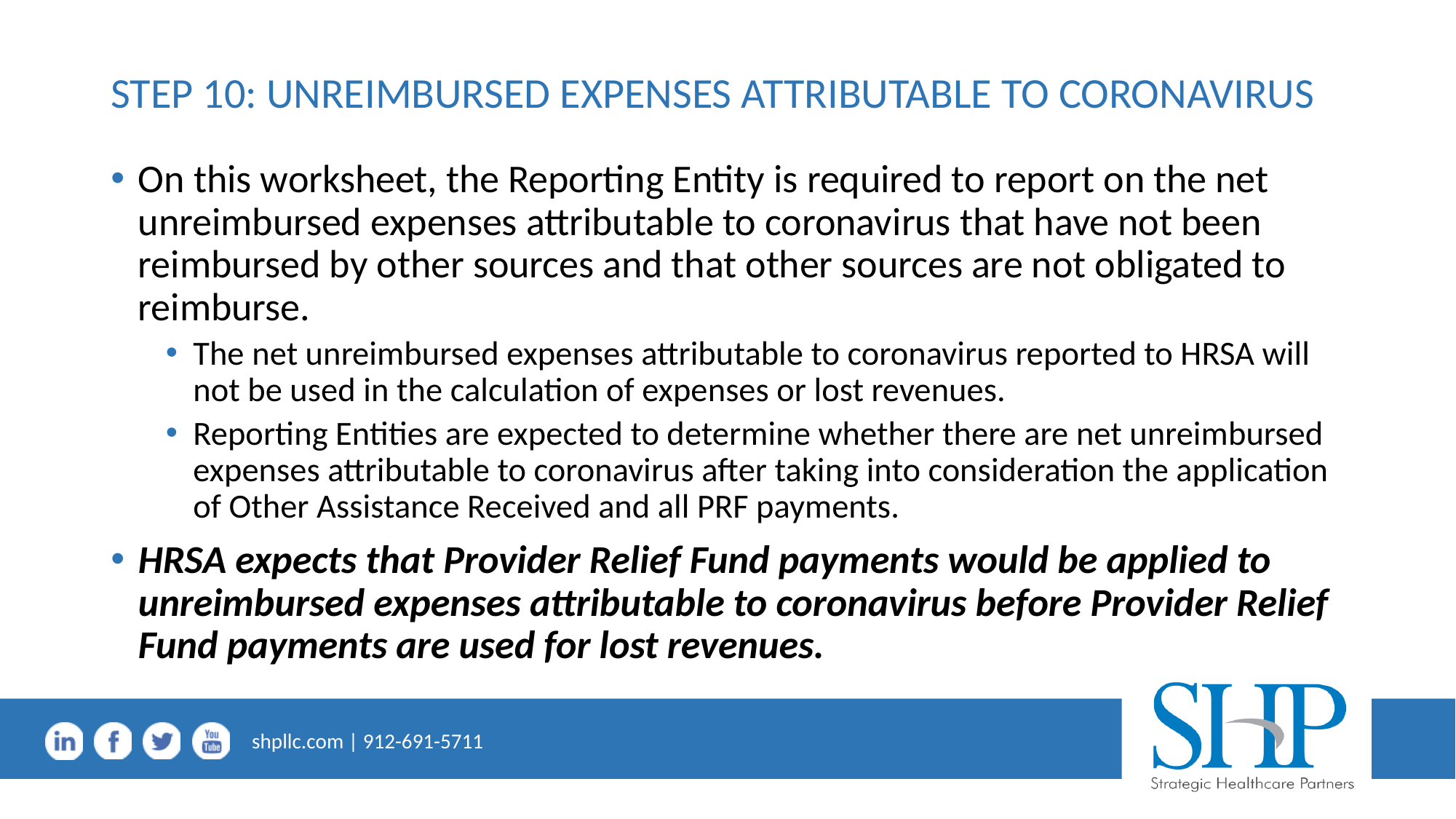

# STEP 10: UNREIMBURSED EXPENSES ATTRIBUTABLE TO CORONAVIRUS
On this worksheet, the Reporting Entity is required to report on the net unreimbursed expenses attributable to coronavirus that have not been reimbursed by other sources and that other sources are not obligated to reimburse.
The net unreimbursed expenses attributable to coronavirus reported to HRSA will not be used in the calculation of expenses or lost revenues.
Reporting Entities are expected to determine whether there are net unreimbursed expenses attributable to coronavirus after taking into consideration the application of Other Assistance Received and all PRF payments.
HRSA expects that Provider Relief Fund payments would be applied to unreimbursed expenses attributable to coronavirus before Provider Relief Fund payments are used for lost revenues.